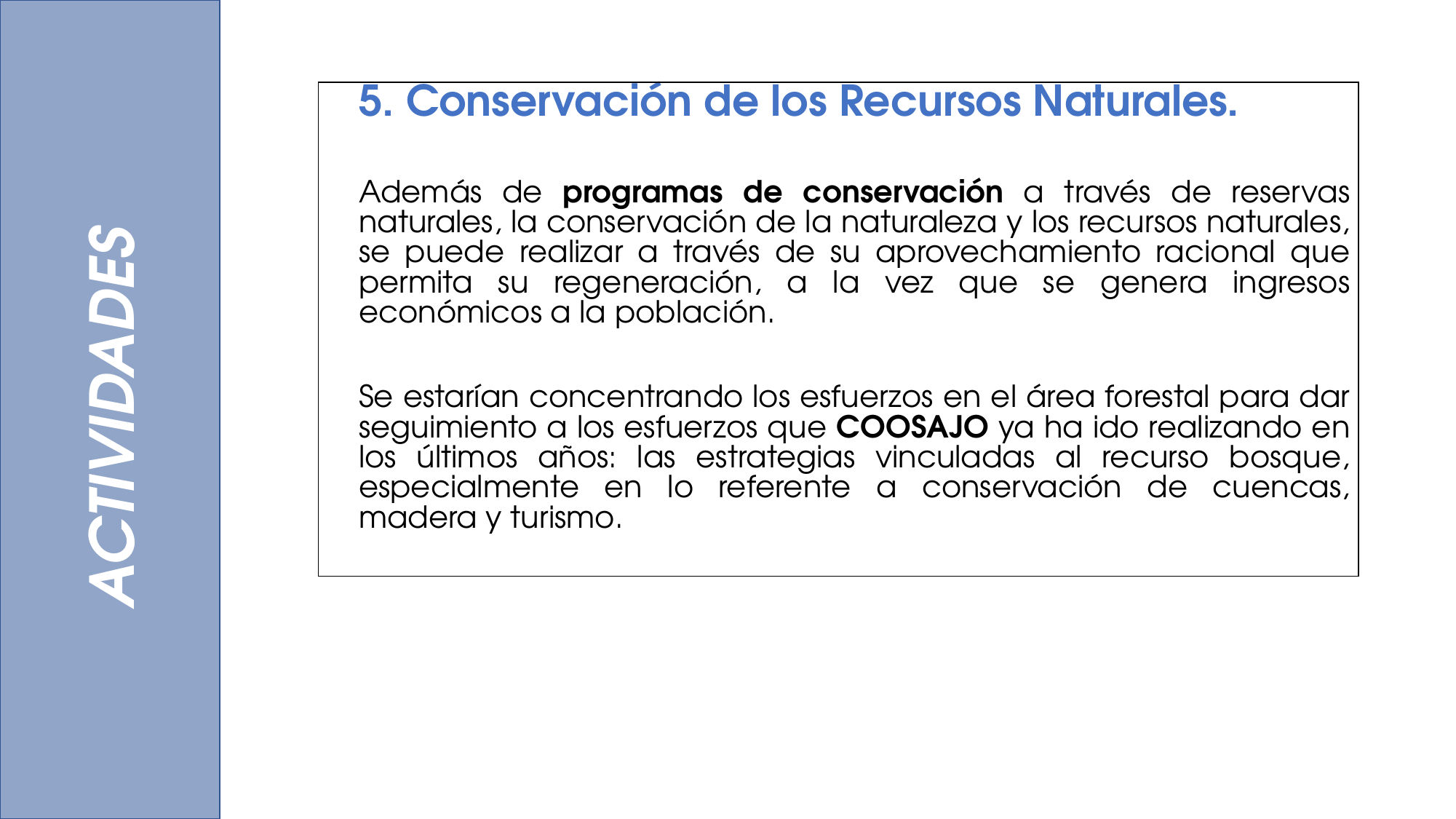

ACTIVIDADES
| 5. Conservación de los Recursos Naturales.   Además de programas de conservación a través de reservas naturales, la conservación de la naturaleza y los recursos naturales, se puede realizar a través de su aprovechamiento racional que permita su regeneración, a la vez que se genera ingresos económicos a la población.   Se estarían concentrando los esfuerzos en el área forestal para dar seguimiento a los esfuerzos que COOSAJO ya ha ido realizando en los últimos años: las estrategias vinculadas al recurso bosque, especialmente en lo referente a conservación de cuencas, madera y turismo. |
| --- |